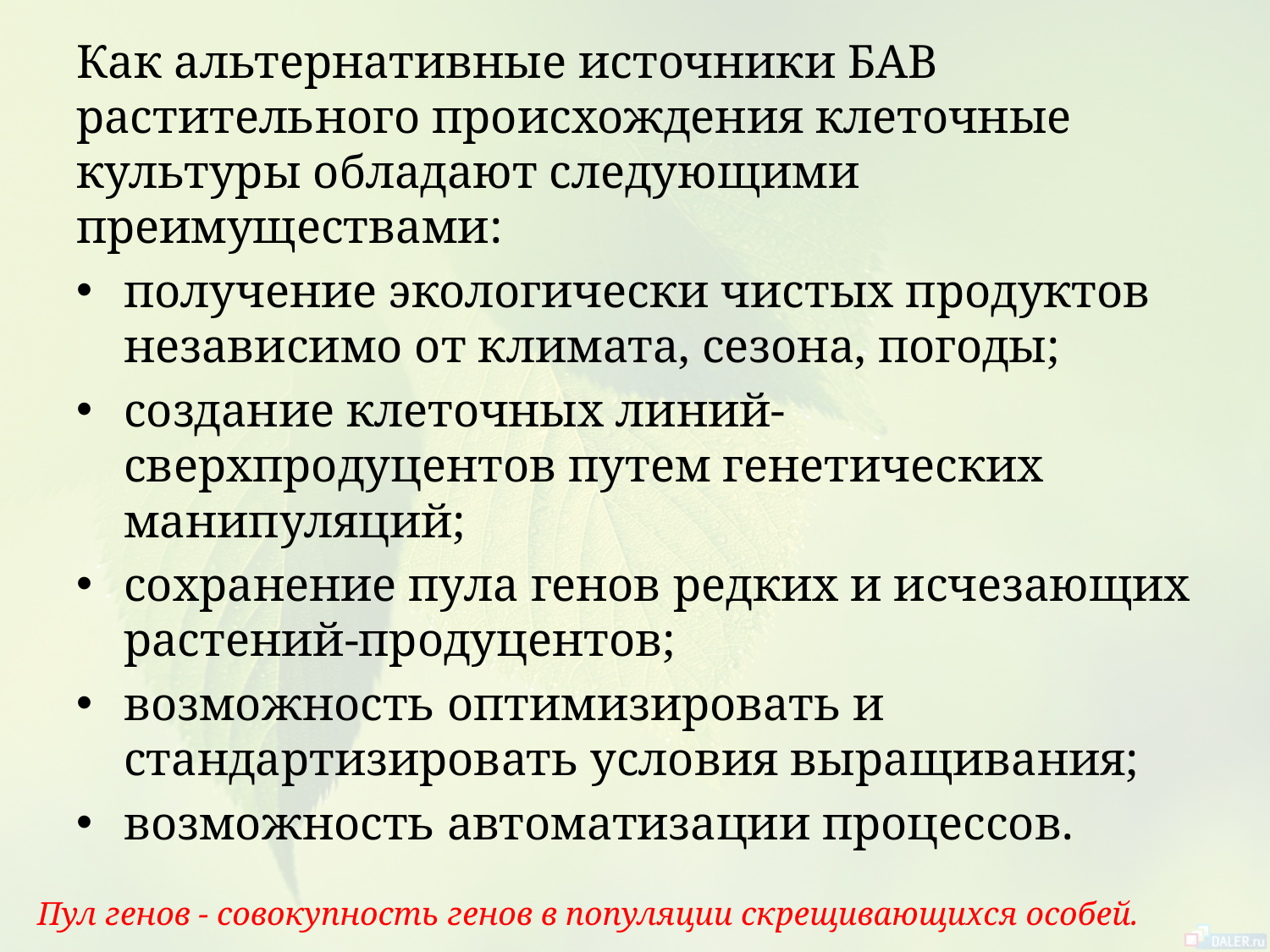

Как альтернативные источники БАВ растительного происхождения клеточные культуры обладают следующими преимуществами:
получение экологически чистых продуктов независимо от климата, сезона, погоды;
создание клеточных линий-сверхпродуцентов путем генетических манипуляций;
сохранение пула генов редких и исчезающих растений-продуцентов;
возможность оптимизировать и стандартизировать условия выращивания;
возможность автоматизации процессов.

Пул генов - совокупность генов в популяции скрещивающихся особей.